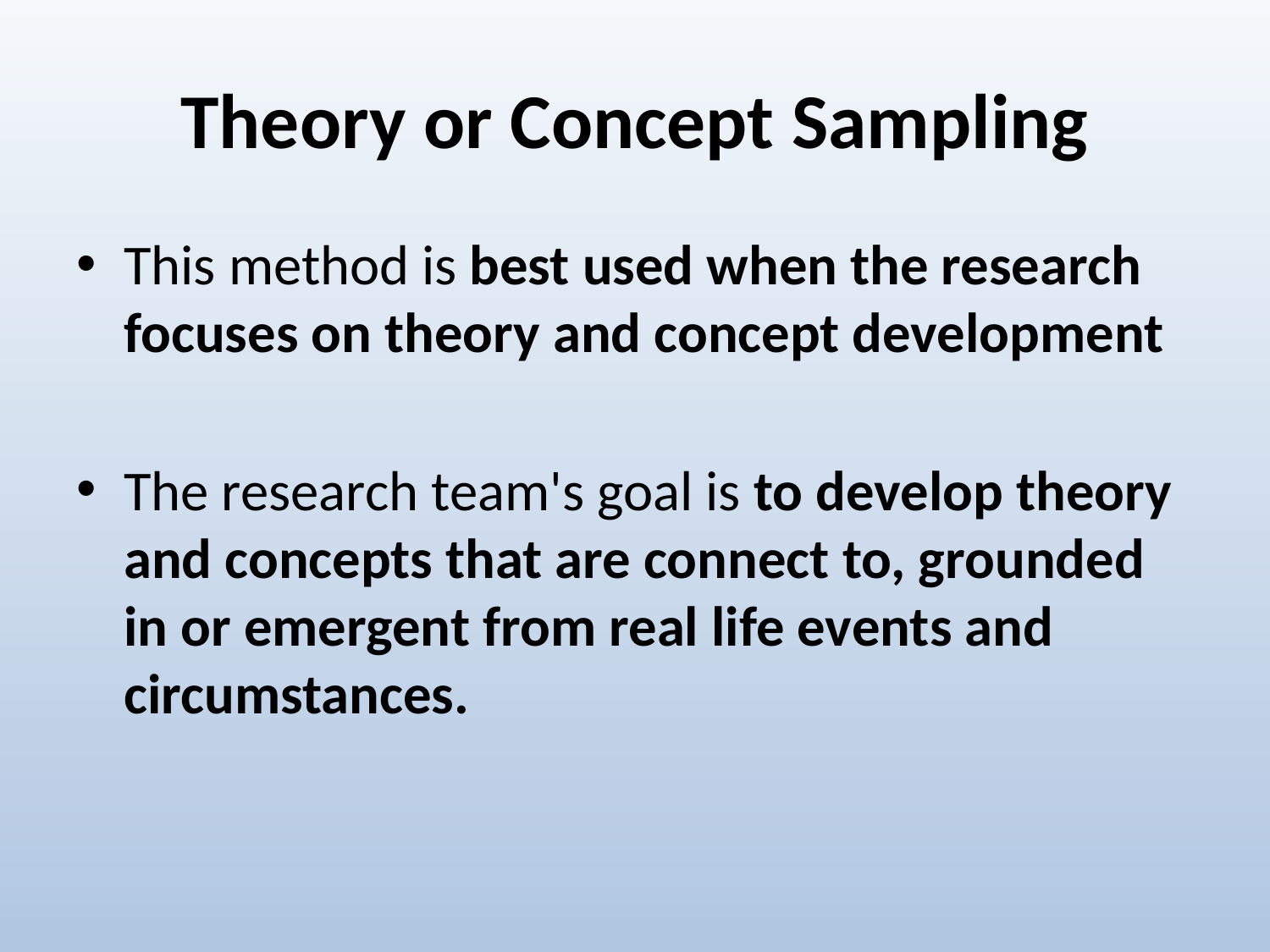

# Theory or Concept Sampling
This method is best used when the research focuses on theory and concept development

The research team's goal is to develop theory and concepts that are connect to, grounded in or emergent from real life events and circumstances.